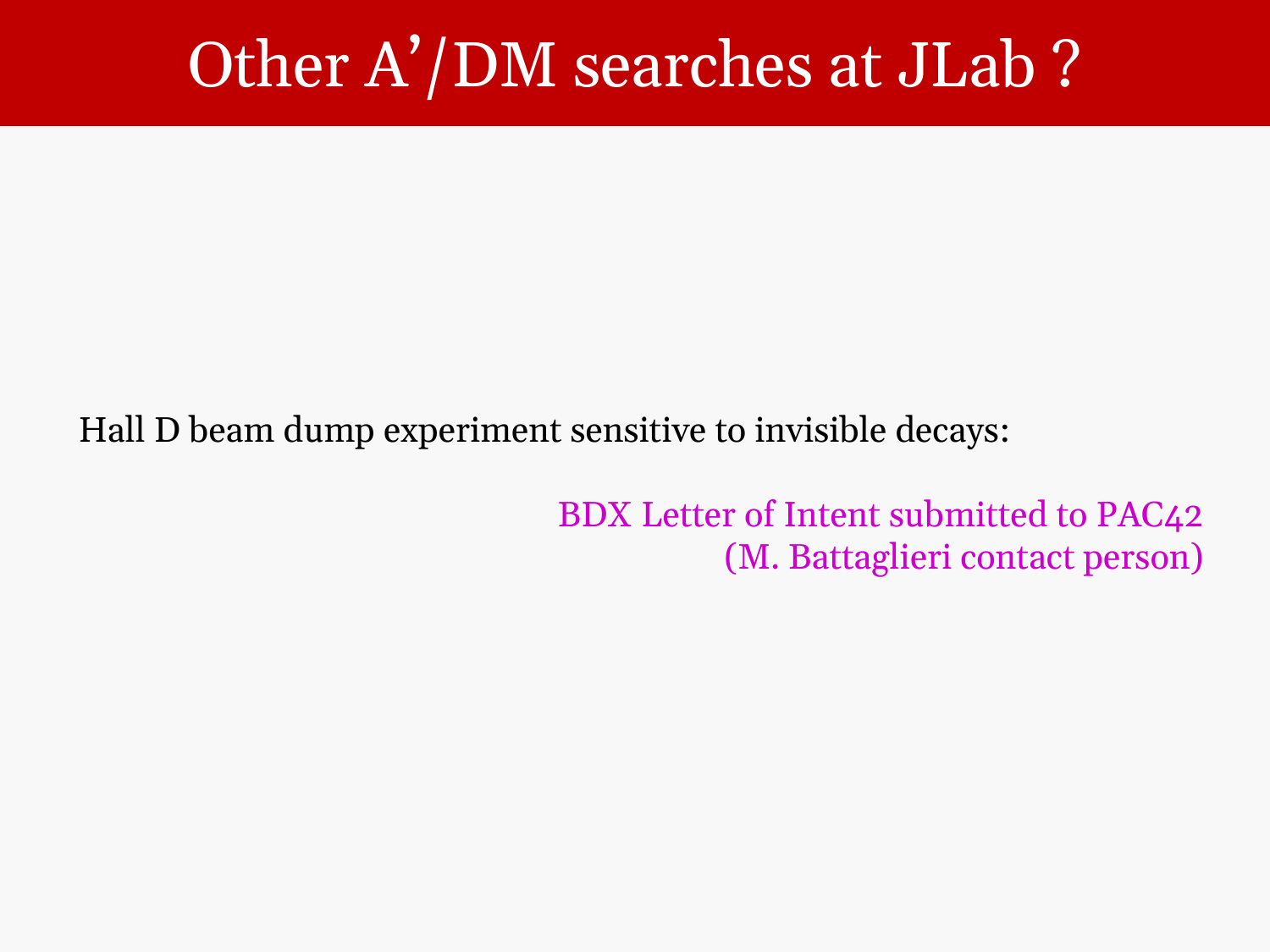

# Other A’/DM searches at JLab ?
Hall D beam dump experiment sensitive to invisible decays:

BDX Letter of Intent submitted to PAC42
 (M. Battaglieri contact person)